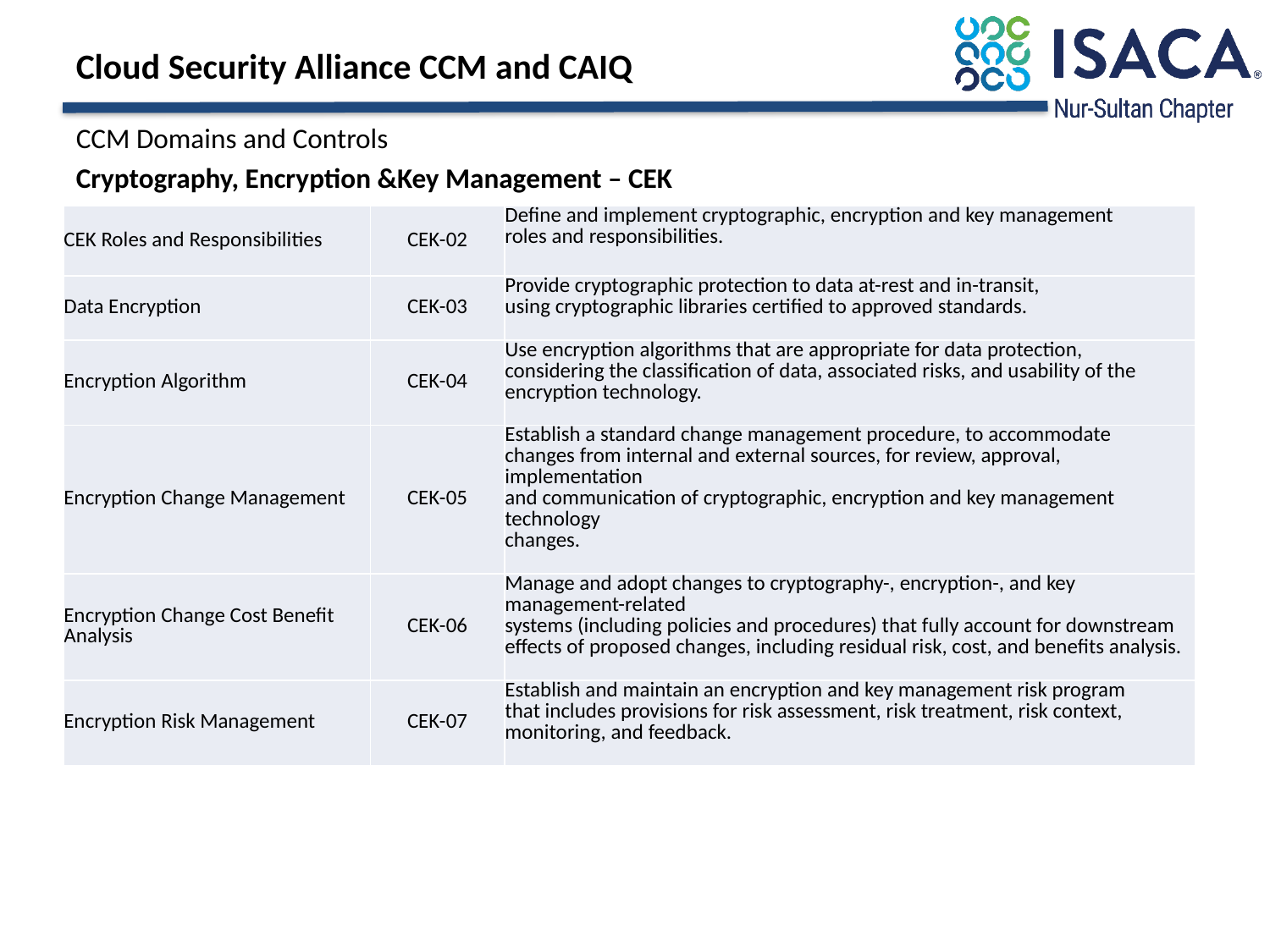

# Cloud Security Alliance CCM and CAIQ
CCM Domains and Controls
Cryptography, Encryption &Key Management – CEK

| CEK Roles and Responsibilities | CEK-02 | Define and implement cryptographic, encryption and key management roles and responsibilities. |
| --- | --- | --- |
| Data Encryption | CEK-03 | Provide cryptographic protection to data at-rest and in-transit, using cryptographic libraries certified to approved standards. |
| Encryption Algorithm | CEK-04 | Use encryption algorithms that are appropriate for data protection, considering the classification of data, associated risks, and usability of the encryption technology. |
| Encryption Change Management | CEK-05 | Establish a standard change management procedure, to accommodate changes from internal and external sources, for review, approval, implementation and communication of cryptographic, encryption and key management technology changes. |
| Encryption Change Cost Benefit Analysis | CEK-06 | Manage and adopt changes to cryptography-, encryption-, and key management-related systems (including policies and procedures) that fully account for downstream effects of proposed changes, including residual risk, cost, and benefits analysis. |
| Encryption Risk Management | CEK-07 | Establish and maintain an encryption and key management risk program that includes provisions for risk assessment, risk treatment, risk context, monitoring, and feedback. |